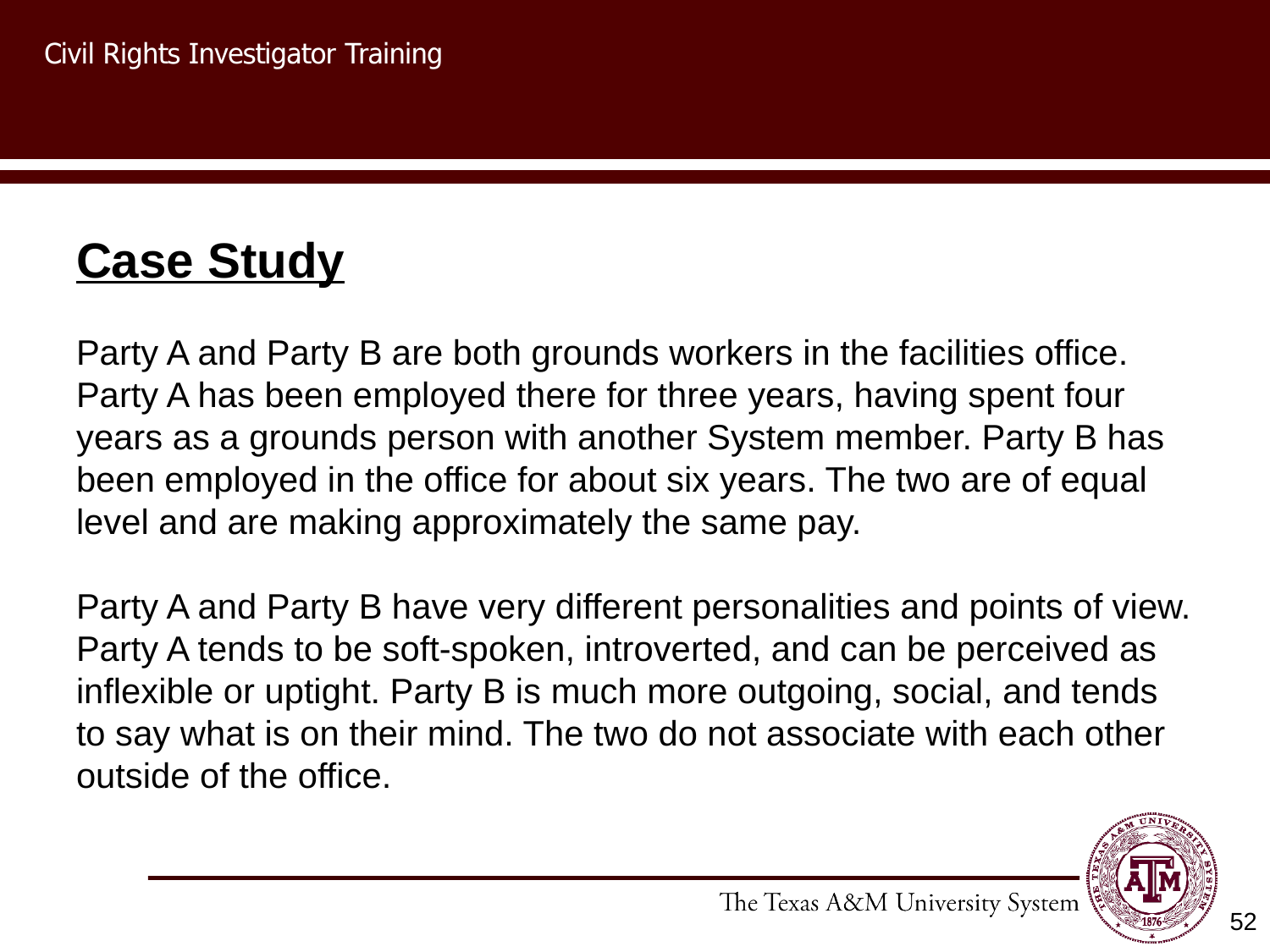

# Civil Rights Investigator Training
Case Study

Party A and Party B are both grounds workers in the facilities office. Party A has been employed there for three years, having spent four years as a grounds person with another System member. Party B has been employed in the office for about six years. The two are of equal level and are making approximately the same pay.

Party A and Party B have very different personalities and points of view. Party A tends to be soft-spoken, introverted, and can be perceived as inflexible or uptight. Party B is much more outgoing, social, and tends to say what is on their mind. The two do not associate with each other outside of the office.
52